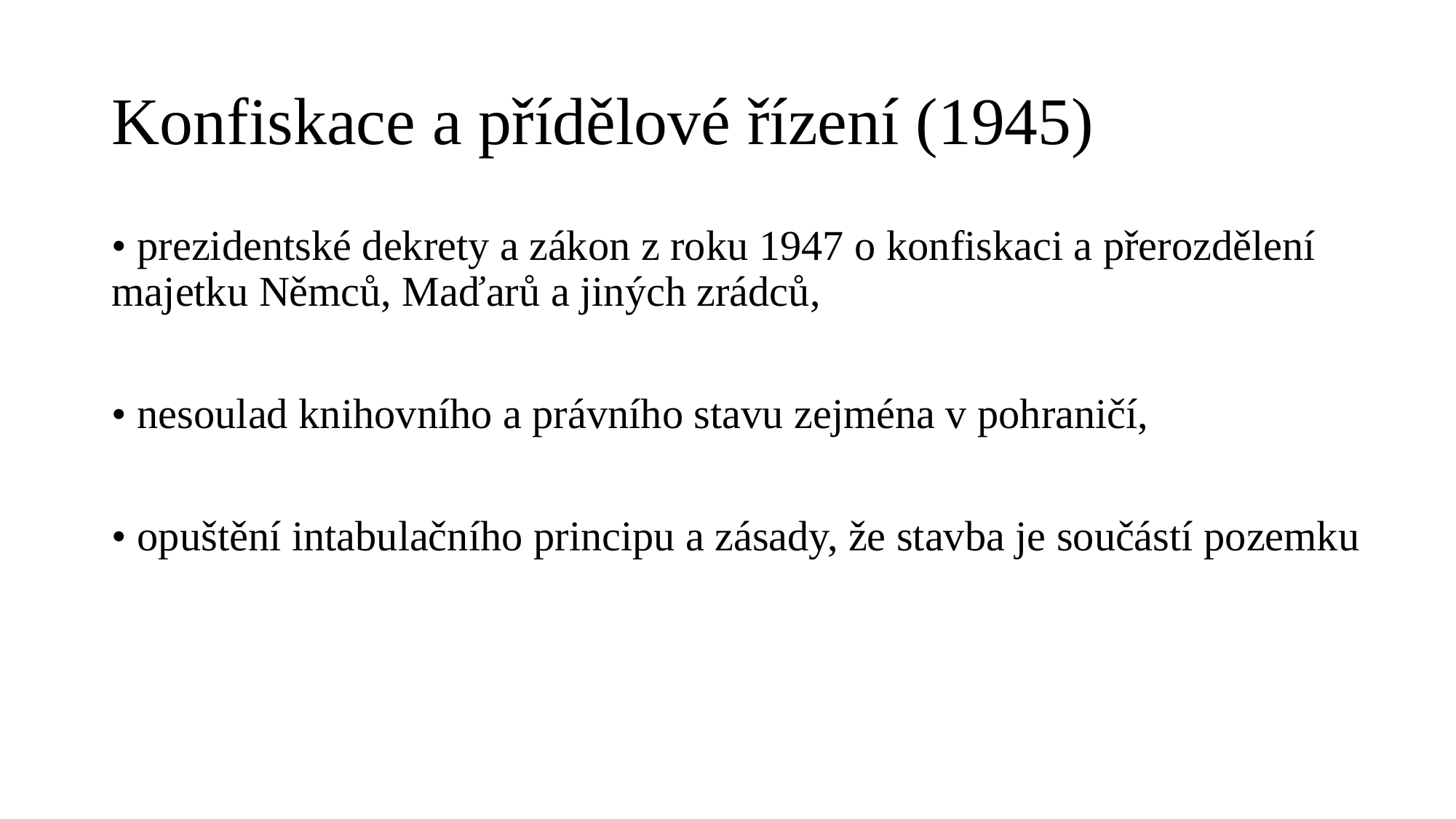

# Konfiskace a přídělové řízení (1945)
• prezidentské dekrety a zákon z roku 1947 o konfiskaci a přerozdělení majetku Němců, Maďarů a jiných zrádců,

• nesoulad knihovního a právního stavu zejména v pohraničí,

• opuštění intabulačního principu a zásady, že stavba je součástí pozemku